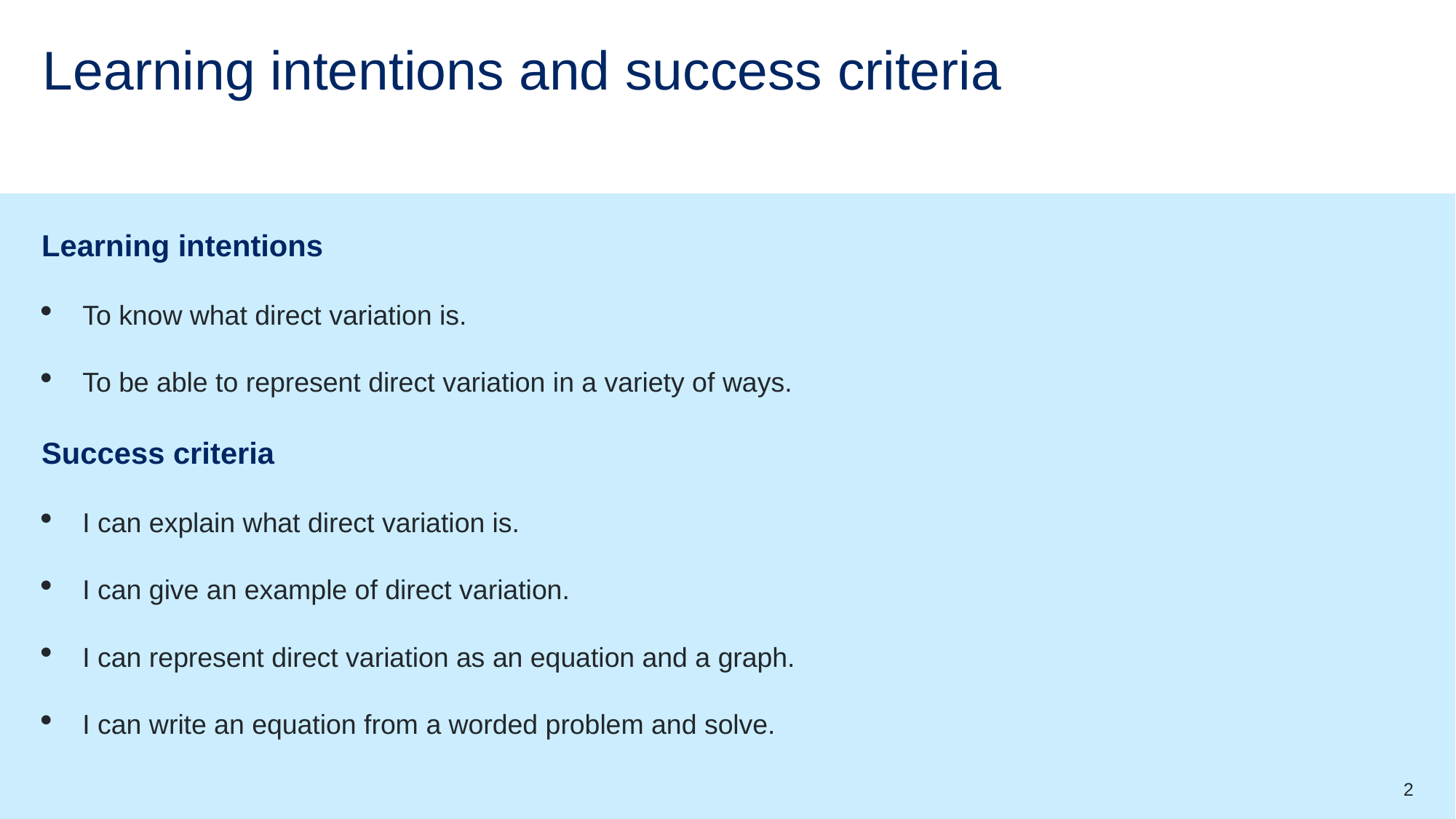

# Learning intentions and success criteria
Learning intentions
To know what direct variation is.
To be able to represent direct variation in a variety of ways.
Success criteria
I can explain what direct variation is.
I can give an example of direct variation.
I can represent direct variation as an equation and a graph.
I can write an equation from a worded problem and solve.

2